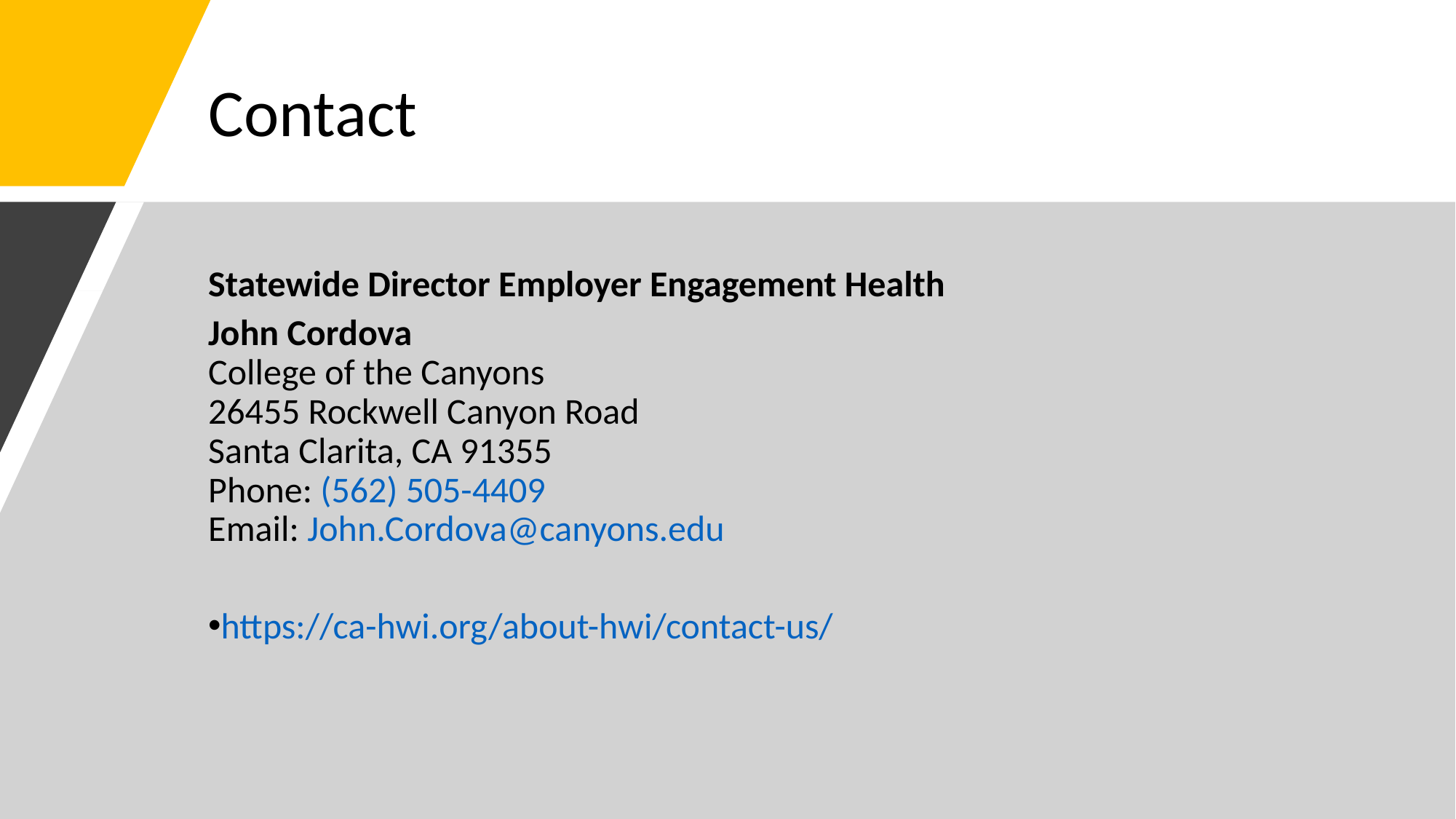

# Contact

Statewide Director Employer Engagement Health
John Cordova 
College of the Canyons
26455 Rockwell Canyon Road
Santa Clarita, CA 91355
Phone: (562) 505-4409
Email: John.Cordova@canyons.edu

https://ca-hwi.org/about-hwi/contact-us/